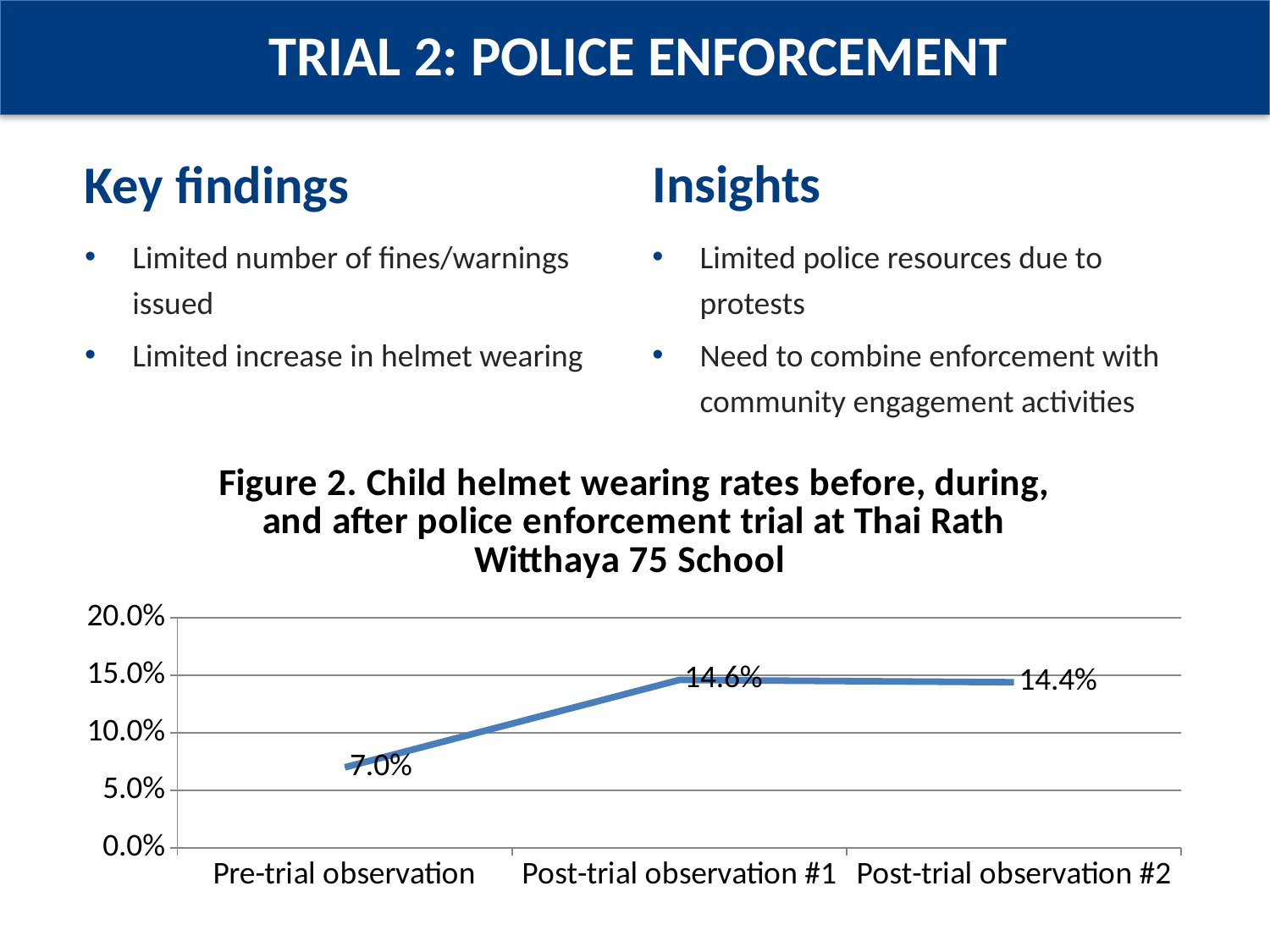

TRIAL 2: POLICE ENFORCEMENT
Key findings
Insights
Limited number of fines/warnings issued
Limited increase in helmet wearing
Limited police resources due to protests
Need to combine enforcement with community engagement activities

### Chart: Figure 2. Child helmet wearing rates before, during, and after police enforcement trial at Thai Rath Witthaya 75 School

| Category | Series 1 |
|---|---|
| Pre-trial observation | 0.07 |
| Post-trial observation #1 | 0.146 |
| Post-trial observation #2 | 0.144 |